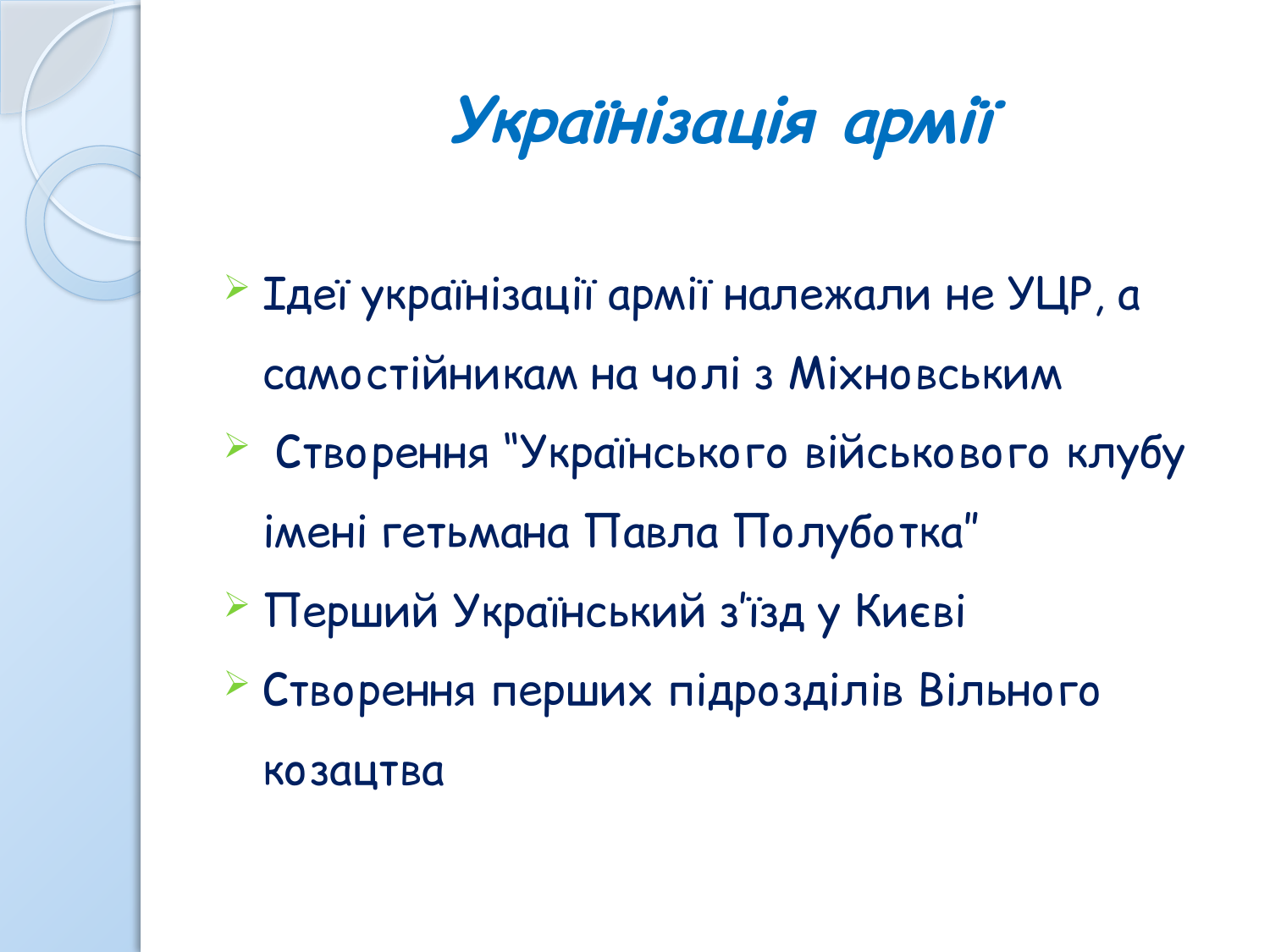

# Українізація армії
Ідеї українізації армії належали не УЦР, а самостійникам на чолі з Міхновським
 Створення “Українського військового клубу імені гетьмана Павла Полуботка”
Перший Український з’їзд у Києві
Створення перших підрозділів Вільного козацтва